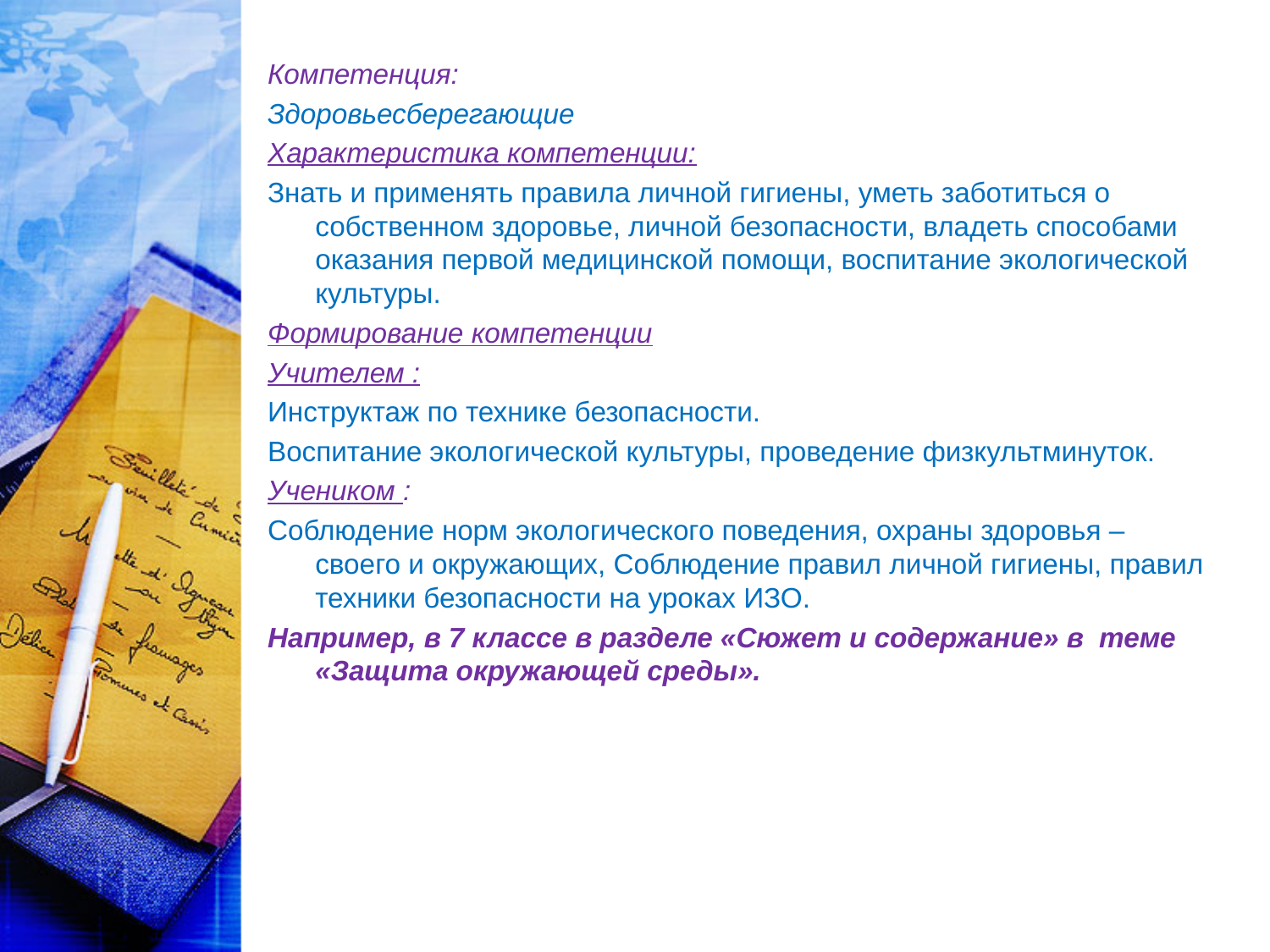

Компетенция:
Здоровьесберегающие
Характеристика компетенции:
Знать и применять правила личной гигиены, уметь заботиться о собственном здоровье, личной безопасности, владеть способами оказания первой медицинской помощи, воспитание экологической культуры.
Формирование компетенции
Учителем :
Инструктаж по технике безопасности.
Воспитание экологической культуры, проведение физкультминуток.
Учеником :
Соблюдение норм экологического поведения, охраны здоровья – своего и окружающих, Соблюдение правил личной гигиены, правил техники безопасности на уроках ИЗО.
Например, в 7 классе в разделе «Сюжет и содержание» в  теме «Защита окружающей среды».